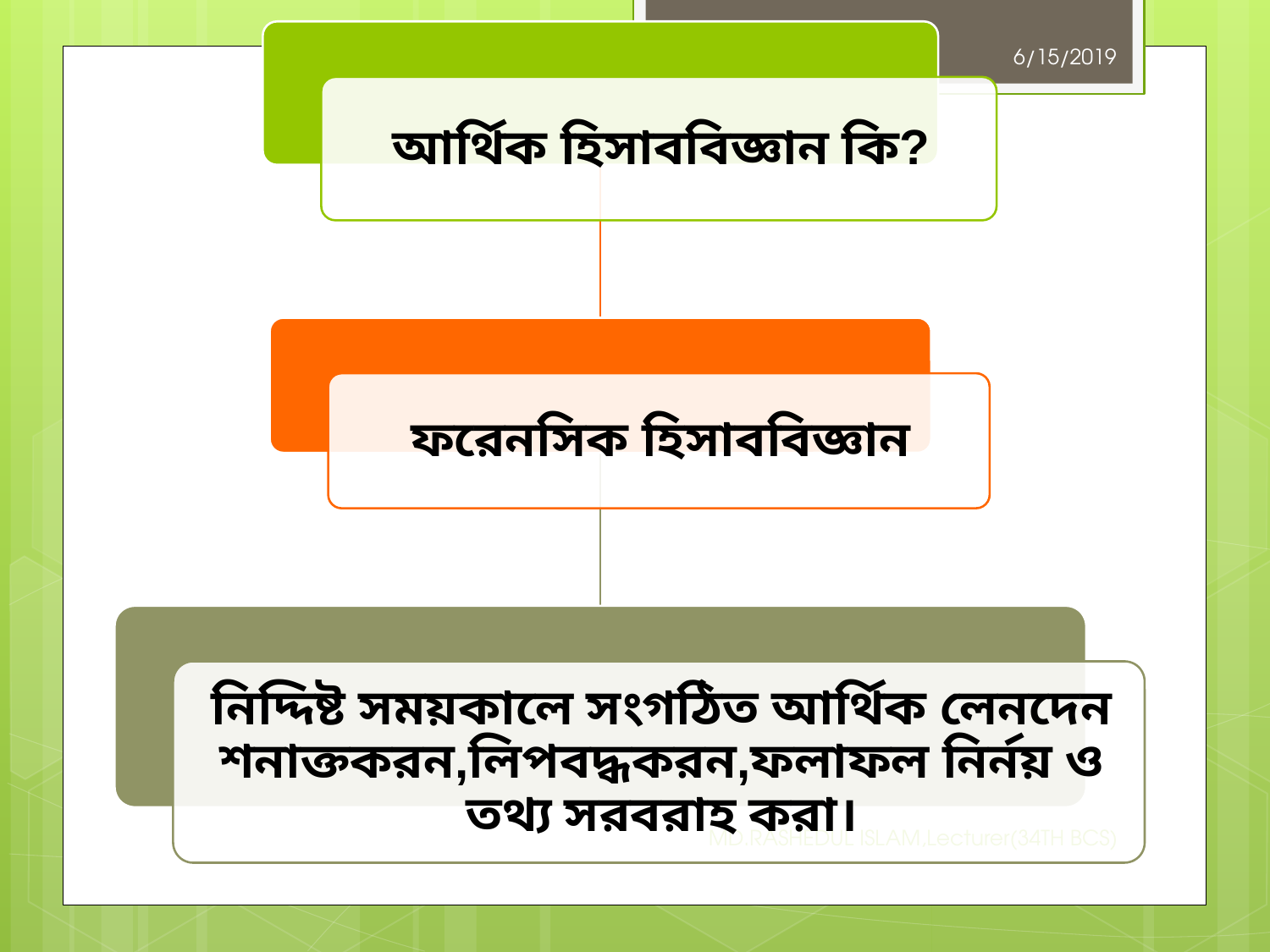

আর্থিক হিসাববিজ্ঞান কি?
ফরেনসিক হিসাববিজ্ঞান
নিদ্দিষ্ট সময়কালে সংগঠিত আর্থিক লেনদেন শনাক্তকরন,লিপবদ্ধকরন,ফলাফল নির্নয় ও তথ্য সরবরাহ করা।
6
6/15/2019
MD.RASHEDUL ISLAM,Lecturer(34TH BCS)